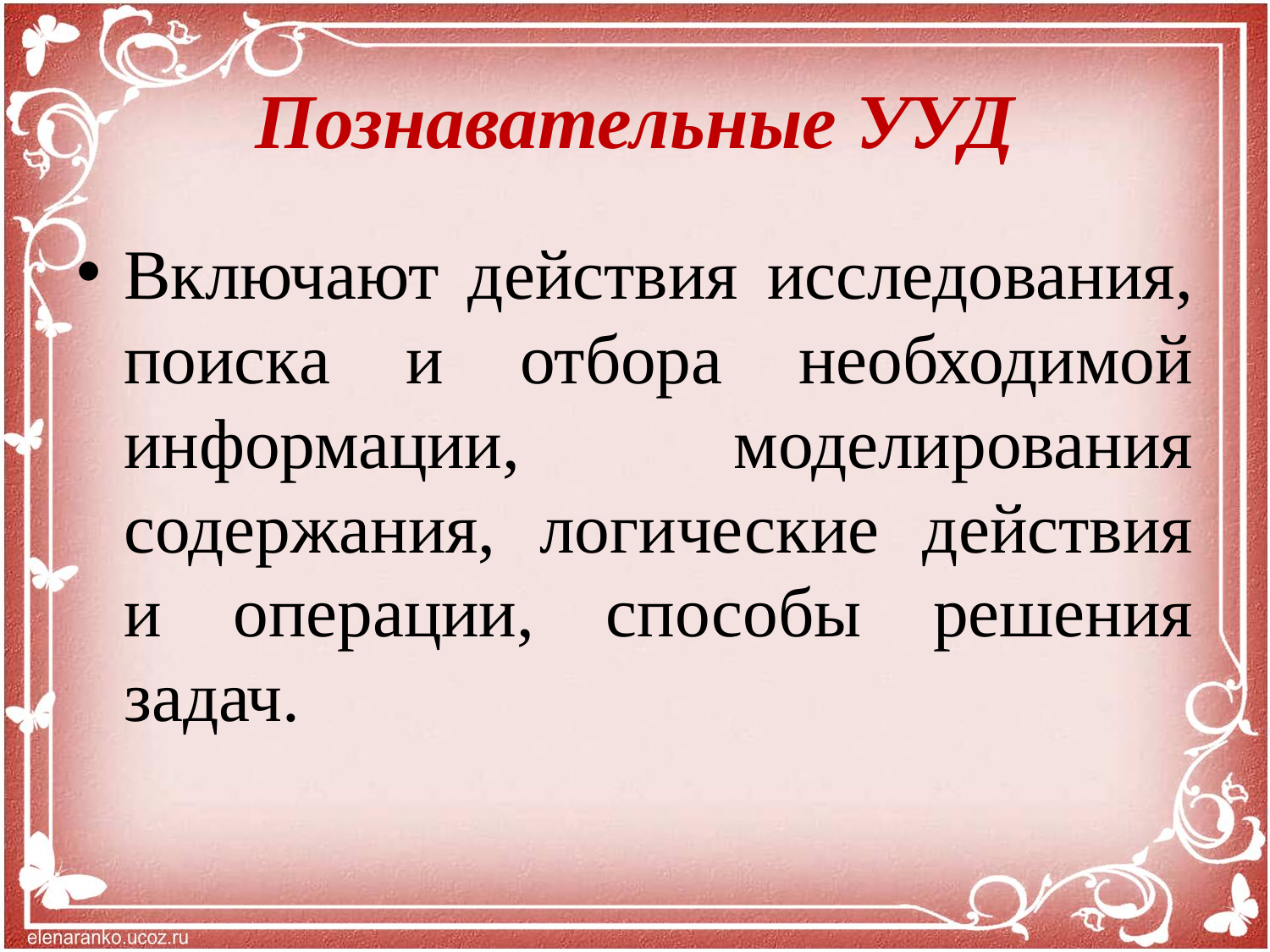

# Познавательные УУД
Включают действия исследования, поиска и отбора необходимой информации, моделирования содержания, логические действия и операции, способы решения задач.